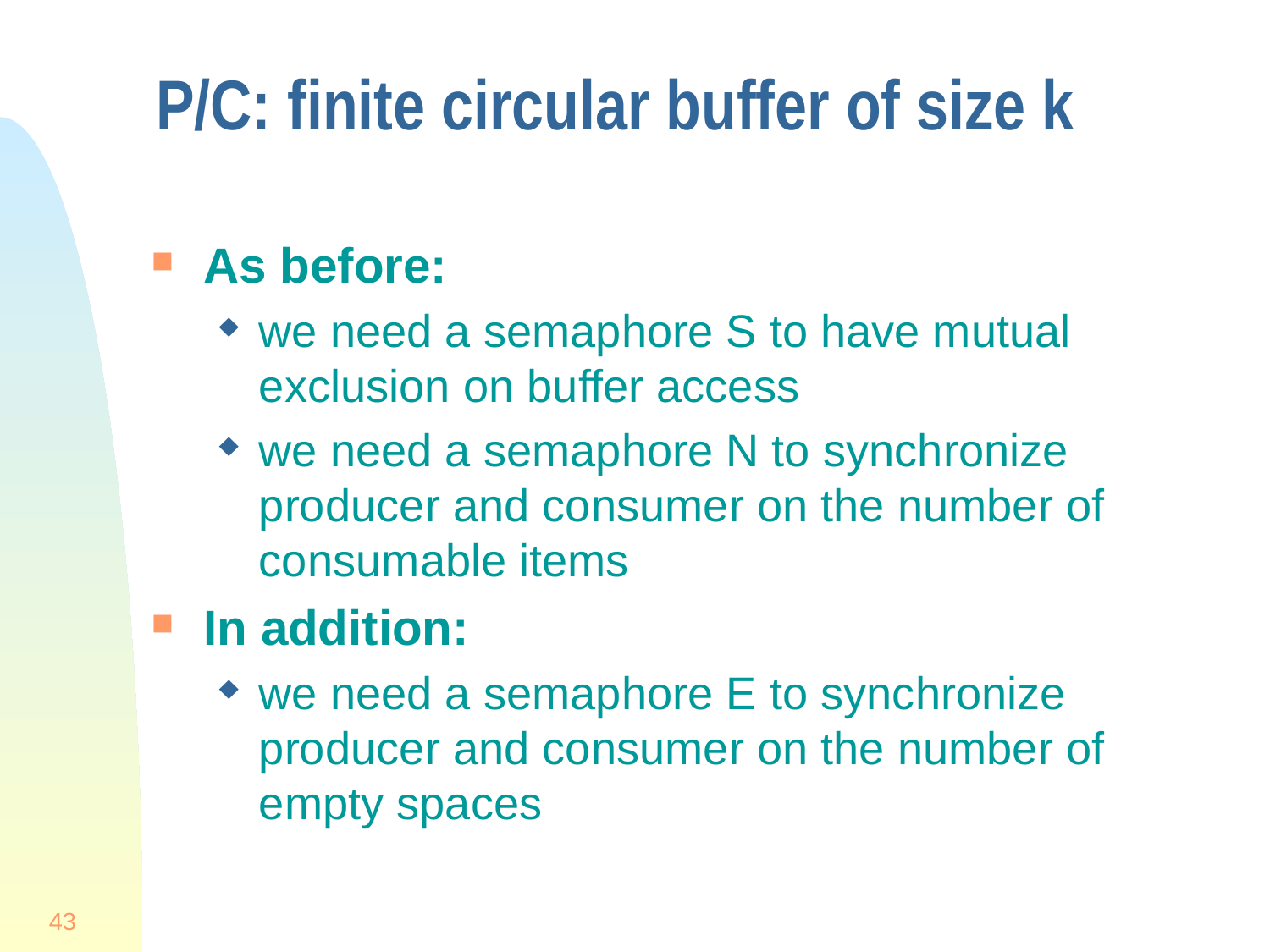

# P/C: finite circular buffer of size k
As before:
we need a semaphore S to have mutual exclusion on buffer access
we need a semaphore N to synchronize producer and consumer on the number of consumable items
In addition:
we need a semaphore E to synchronize producer and consumer on the number of empty spaces
43